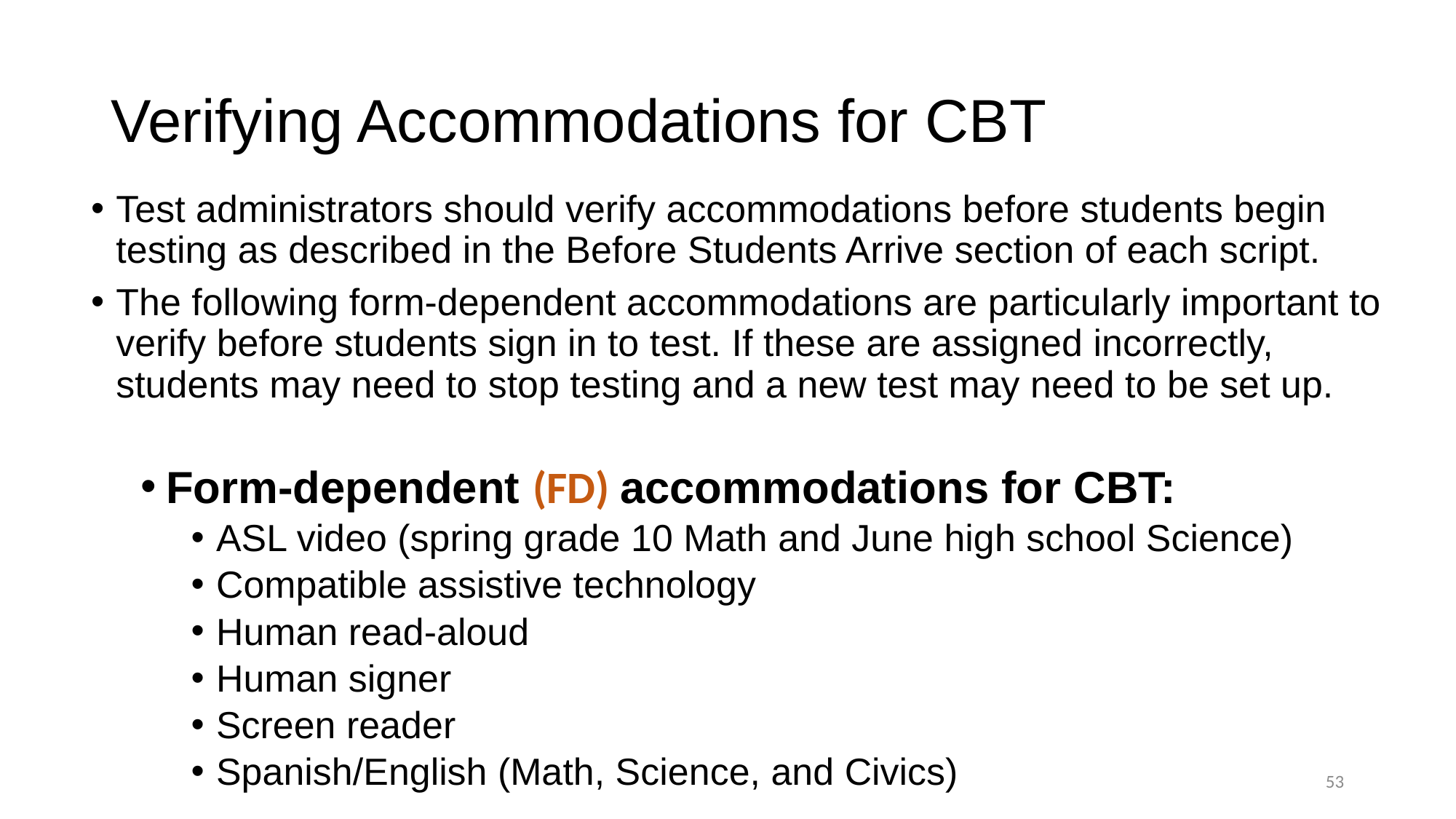

# Verifying Accommodations for CBT
Test administrators should verify accommodations before students begin testing as described in the Before Students Arrive section of each script.
The following form-dependent accommodations are particularly important to verify before students sign in to test. If these are assigned incorrectly, students may need to stop testing and a new test may need to be set up.

Form-dependent (FD) accommodations for CBT:
ASL video (spring grade 10 Math and June high school Science)
Compatible assistive technology
Human read-aloud
Human signer
Screen reader
Spanish/English (Math, Science, and Civics)

53